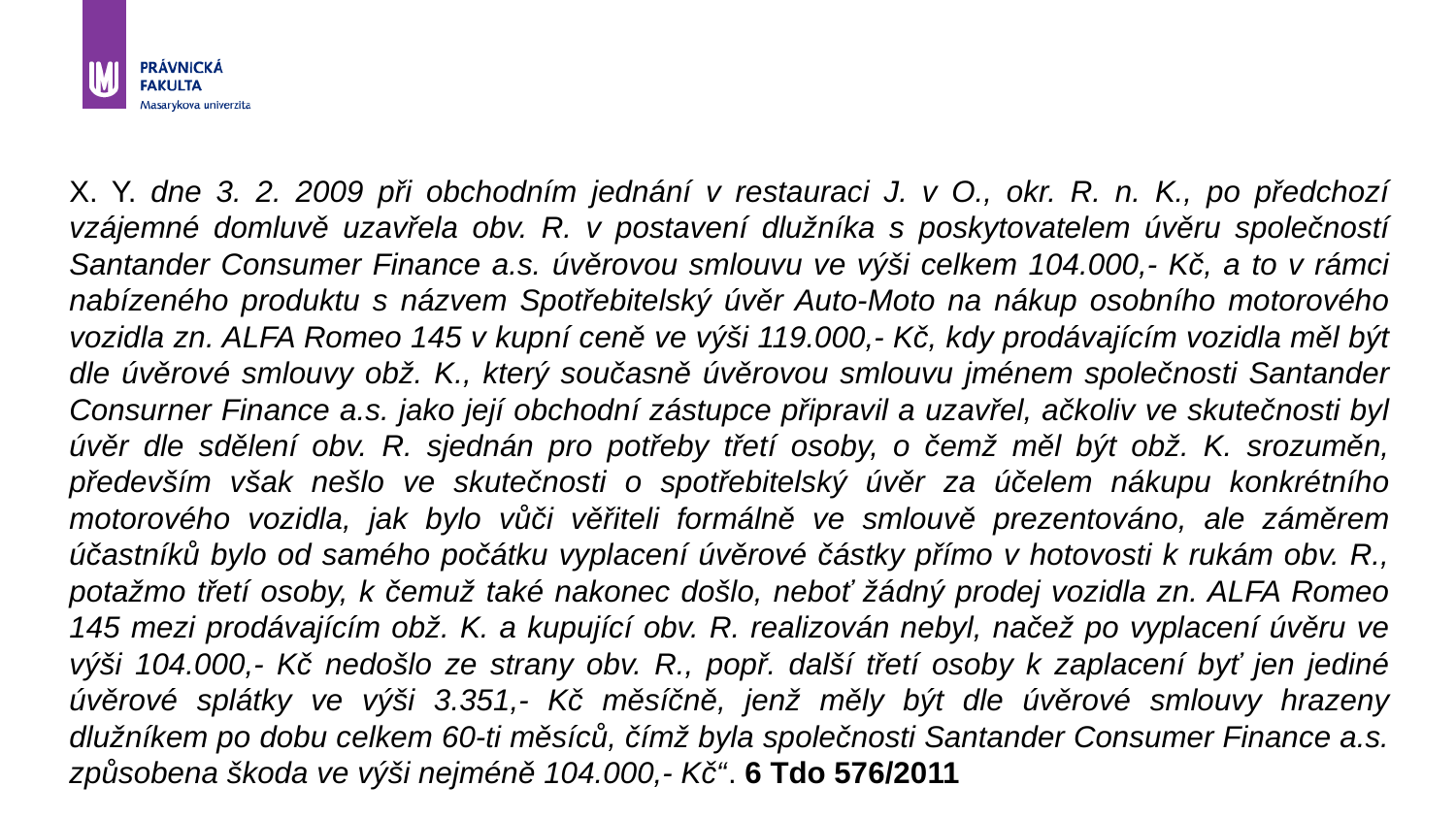

X. Y. dne 3. 2. 2009 při obchodním jednání v restauraci J. v O., okr. R. n. K., po předchozí vzájemné domluvě uzavřela obv. R. v postavení dlužníka s poskytovatelem úvěru společností Santander Consumer Finance a.s. úvěrovou smlouvu ve výši celkem 104.000,- Kč, a to v rámci nabízeného produktu s názvem Spotřebitelský úvěr Auto-Moto na nákup osobního motorového vozidla zn. ALFA Romeo 145 v kupní ceně ve výši 119.000,- Kč, kdy prodávajícím vozidla měl být dle úvěrové smlouvy obž. K., který současně úvěrovou smlouvu jménem společnosti Santander Consurner Finance a.s. jako její obchodní zástupce připravil a uzavřel, ačkoliv ve skutečnosti byl úvěr dle sdělení obv. R. sjednán pro potřeby třetí osoby, o čemž měl být obž. K. srozuměn, především však nešlo ve skutečnosti o spotřebitelský úvěr za účelem nákupu konkrétního motorového vozidla, jak bylo vůči věřiteli formálně ve smlouvě prezentováno, ale záměrem účastníků bylo od samého počátku vyplacení úvěrové částky přímo v hotovosti k rukám obv. R., potažmo třetí osoby, k čemuž také nakonec došlo, neboť žádný prodej vozidla zn. ALFA Romeo 145 mezi prodávajícím obž. K. a kupující obv. R. realizován nebyl, načež po vyplacení úvěru ve výši 104.000,- Kč nedošlo ze strany obv. R., popř. další třetí osoby k zaplacení byť jen jediné úvěrové splátky ve výši 3.351,- Kč měsíčně, jenž měly být dle úvěrové smlouvy hrazeny dlužníkem po dobu celkem 60-ti měsíců, čímž byla společnosti Santander Consumer Finance a.s. způsobena škoda ve výši nejméně 104.000,- Kč“. 6 Tdo 576/2011